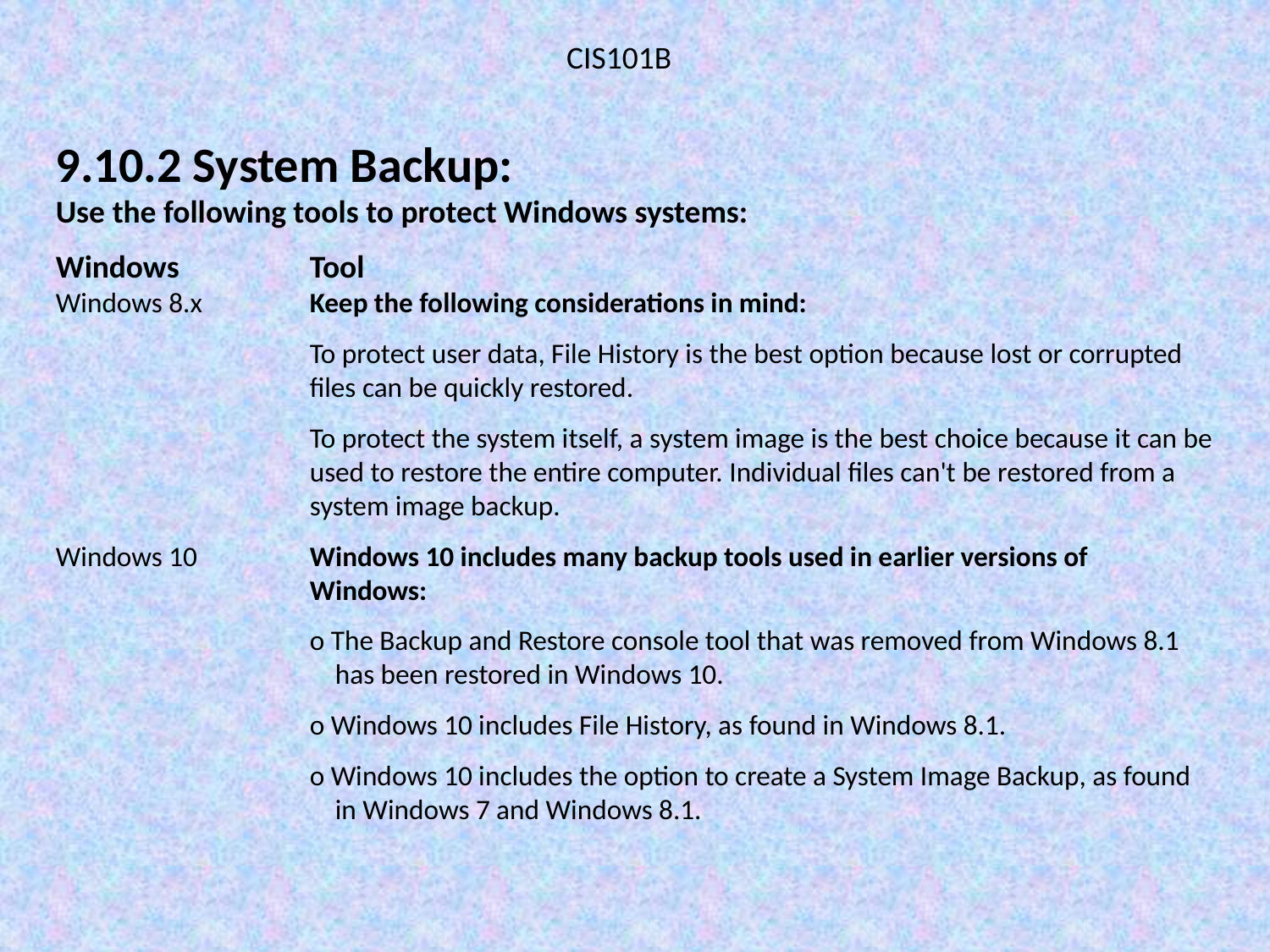

CIS101B
9.10.2 System Backup:
Use the following tools to protect Windows systems:

Windows		Tool
Windows 8.x	Keep the following considerations in mind:

		To protect user data, File History is the best option because lost or corrupted 			files can be quickly restored.

		To protect the system itself, a system image is the best choice because it can be
		used to restore the entire computer. Individual files can't be restored from a 			system image backup.

Windows 10	Windows 10 includes many backup tools used in earlier versions of 			Windows:

		o The Backup and Restore console tool that was removed from Windows 8.1
		    has been restored in Windows 10.

		o Windows 10 includes File History, as found in Windows 8.1.

		o Windows 10 includes the option to create a System Image Backup, as found
		    in Windows 7 and Windows 8.1.